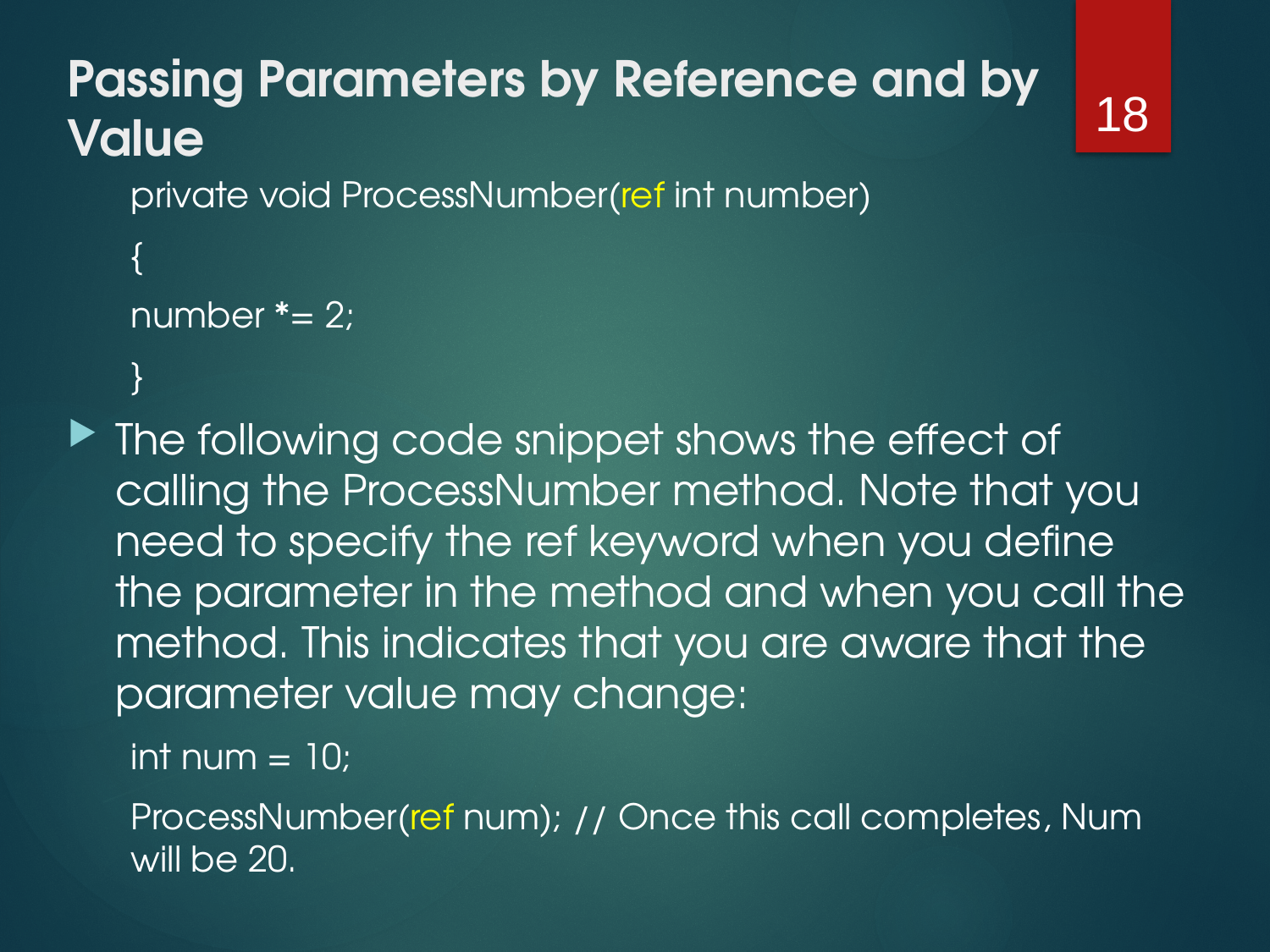

# Passing Parameters by Reference and by Value
18
private void ProcessNumber(ref int number)
{
number *= 2;
}
The following code snippet shows the effect of calling the ProcessNumber method. Note that you need to specify the ref keyword when you define the parameter in the method and when you call the method. This indicates that you are aware that the parameter value may change:
int num = 10;
ProcessNumber(ref num); // Once this call completes, Num will be 20.